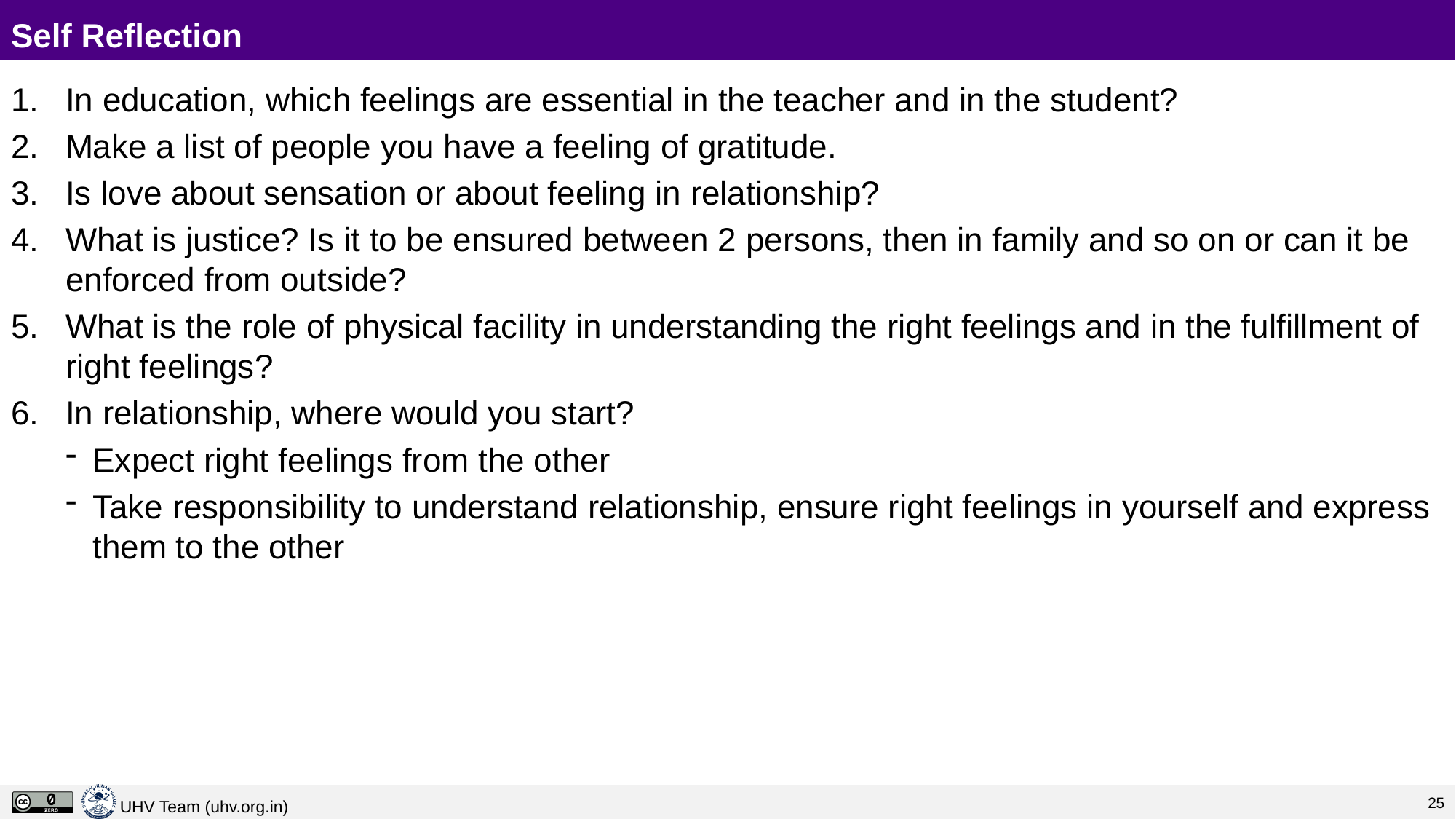

# Self Reflection
In education, which feelings are essential in the teacher and in the student?
Make a list of people you have a feeling of gratitude.
Is love about sensation or about feeling in relationship?
What is justice? Is it to be ensured between 2 persons, then in family and so on or can it be enforced from outside?
What is the role of physical facility in understanding the right feelings and in the fulfillment of right feelings?
In relationship, where would you start?
Expect right feelings from the other
Take responsibility to understand relationship, ensure right feelings in yourself and express them to the other